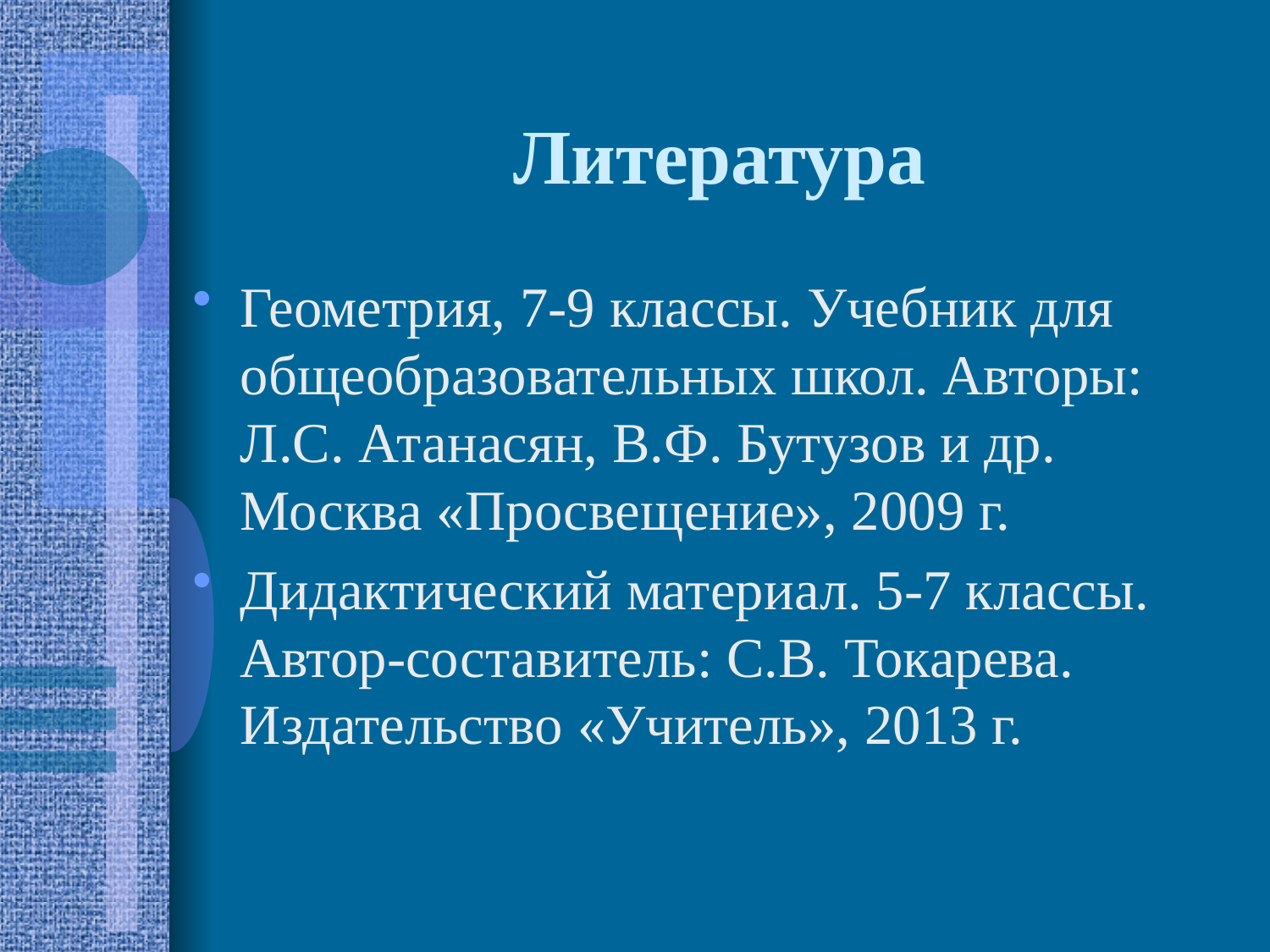

# Литература
Геометрия, 7-9 классы. Учебник для общеобразовательных школ. Авторы: Л.С. Атанасян, В.Ф. Бутузов и др. Москва «Просвещение», 2009 г.
Дидактический материал. 5-7 классы. Автор-составитель: С.В. Токарева. Издательство «Учитель», 2013 г.